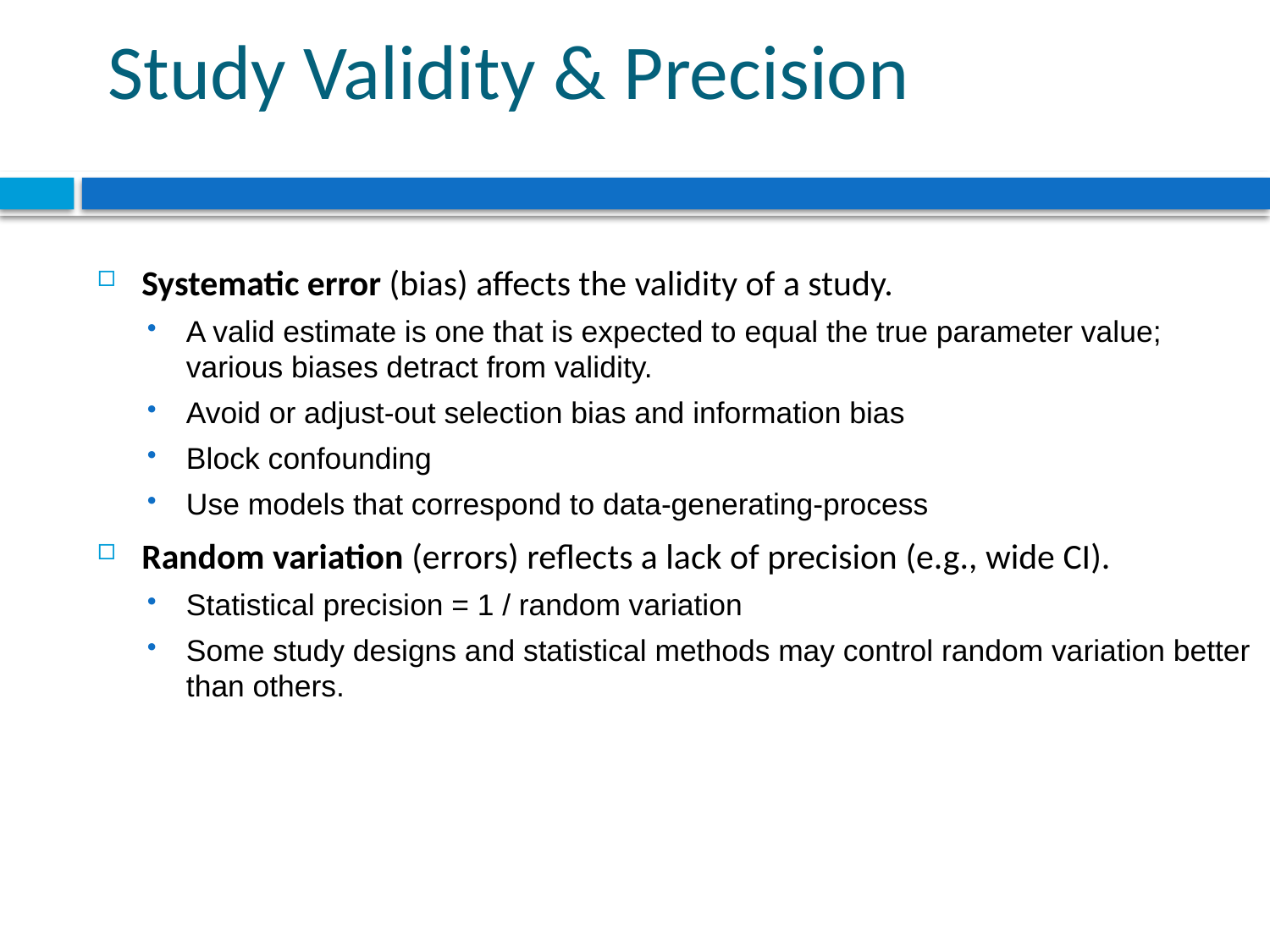

# Study Validity & Precision
Systematic error (bias) affects the validity of a study.
A valid estimate is one that is expected to equal the true parameter value; various biases detract from validity.
Avoid or adjust-out selection bias and information bias
Block confounding
Use models that correspond to data-generating-process
Random variation (errors) reflects a lack of precision (e.g., wide CI).
Statistical precision = 1 / random variation
Some study designs and statistical methods may control random variation better than others.